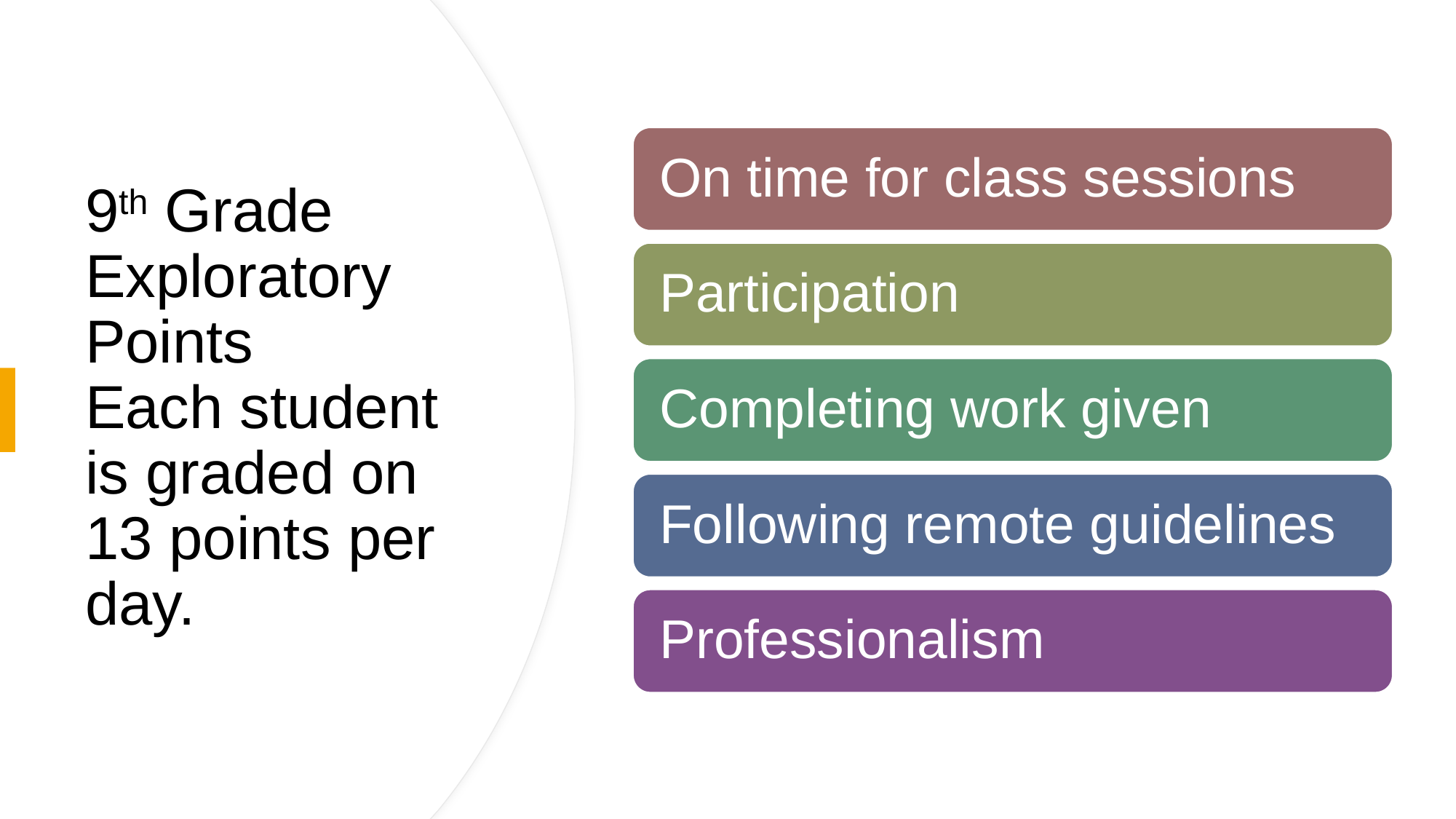

On time for class sessions
Participation
Completing work given
Following remote guidelines
Professionalism
# 9th Grade Exploratory Points Each student is graded on 13 points per day.